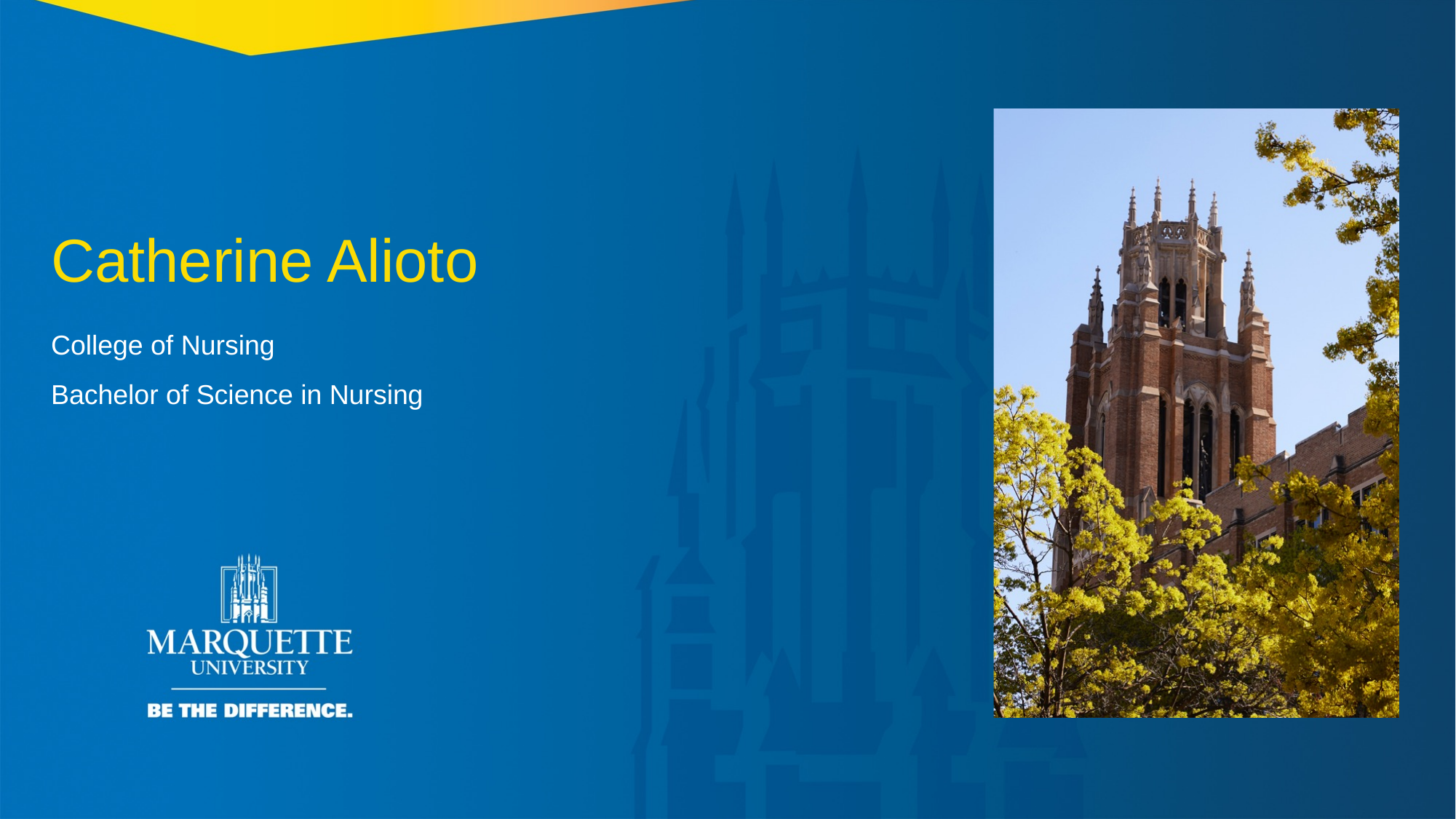

Catherine Alioto
College of Nursing
Bachelor of Science in Nursing